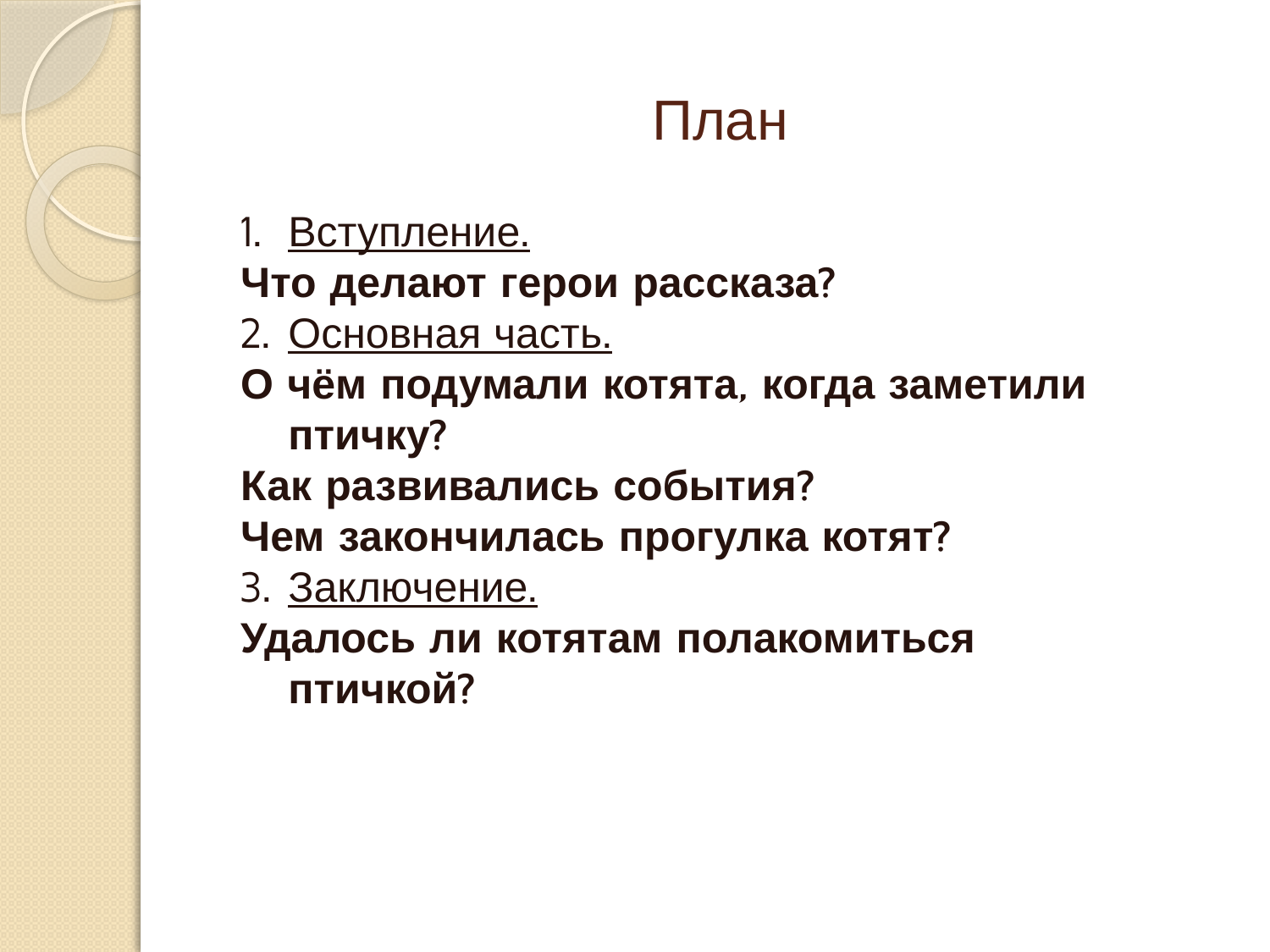

# План
Вступление.
Что делают герои рассказа?
Основная часть.
О чём подумали котята, когда заметили птичку?
Как развивались события?
Чем закончилась прогулка котят?
Заключение.
Удалось ли котятам полакомиться птичкой?